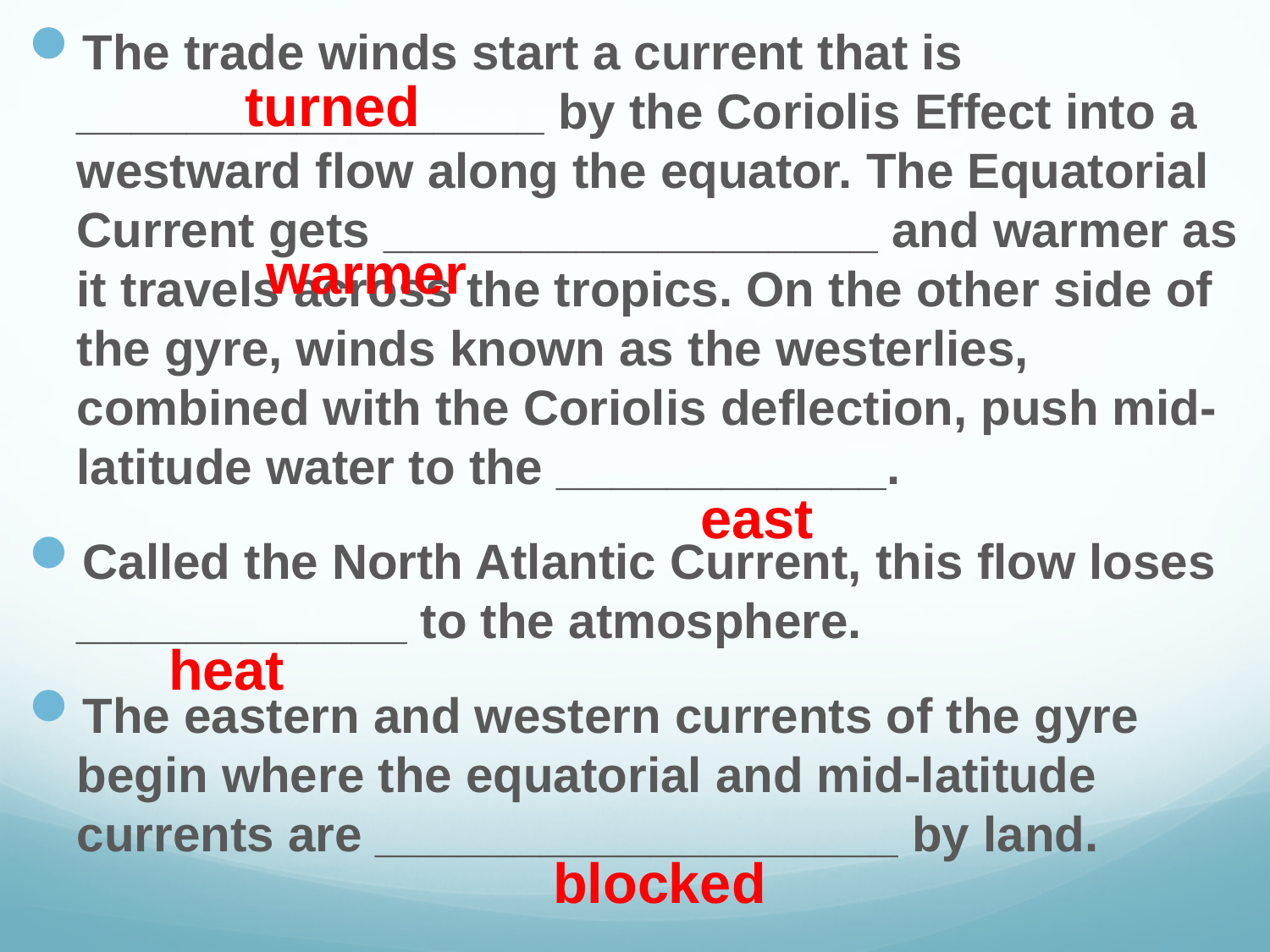

The trade winds start a current that is _________________ by the Coriolis Effect into a westward flow along the equator. The Equatorial Current gets __________________ and warmer as it travels across the tropics. On the other side of the gyre, winds known as the westerlies, combined with the Coriolis deflection, push mid-latitude water to the ____________.
Called the North Atlantic Current, this flow loses ____________ to the atmosphere.
The eastern and western currents of the gyre begin where the equatorial and mid-latitude currents are ___________________ by land.
turned
warmer
east
heat
blocked